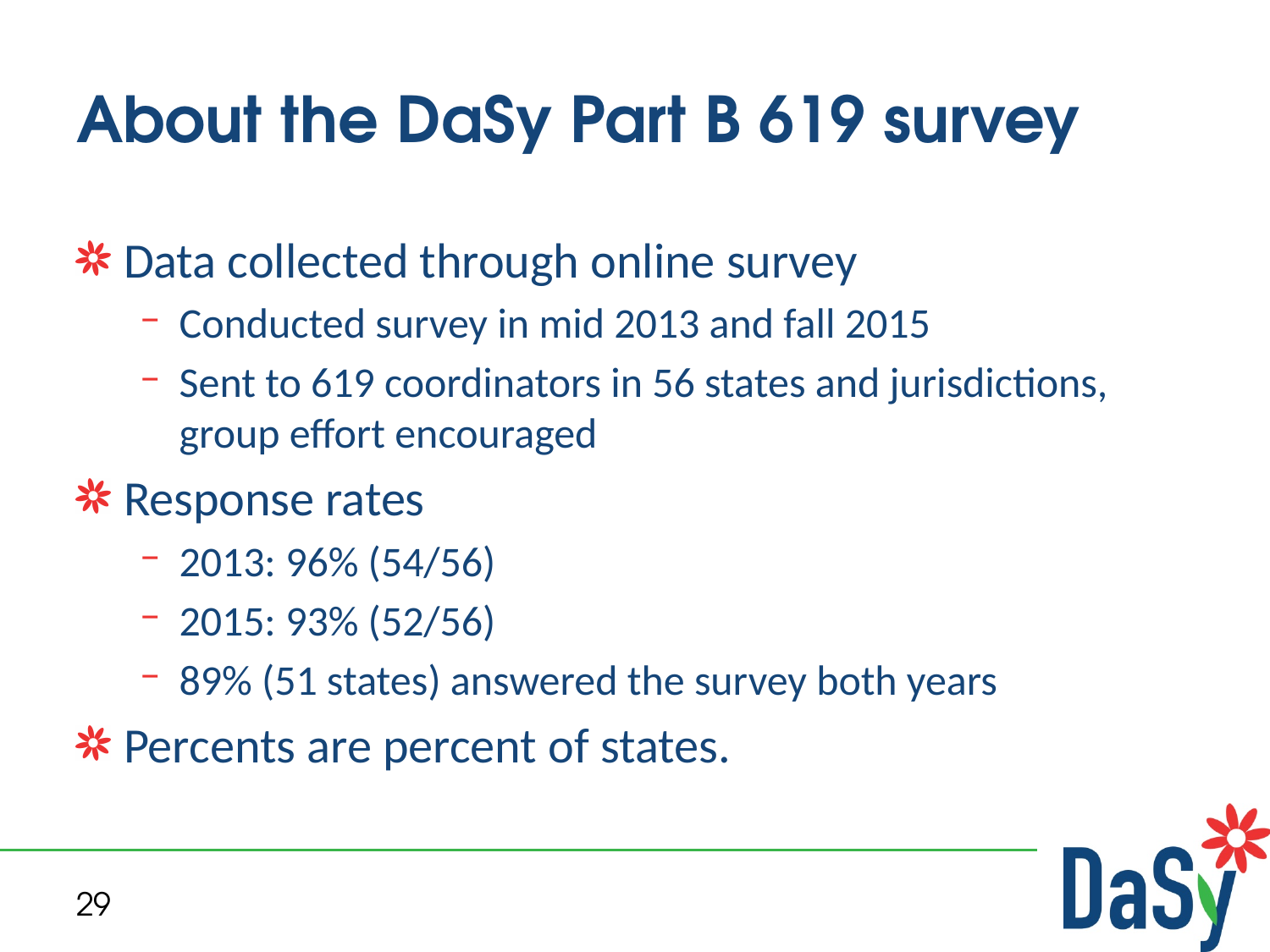

# About the DaSy Part B 619 survey
Data collected through online survey
Conducted survey in mid 2013 and fall 2015
Sent to 619 coordinators in 56 states and jurisdictions, group effort encouraged
Response rates
2013: 96% (54/56)
2015: 93% (52/56)
89% (51 states) answered the survey both years
Percents are percent of states.
29